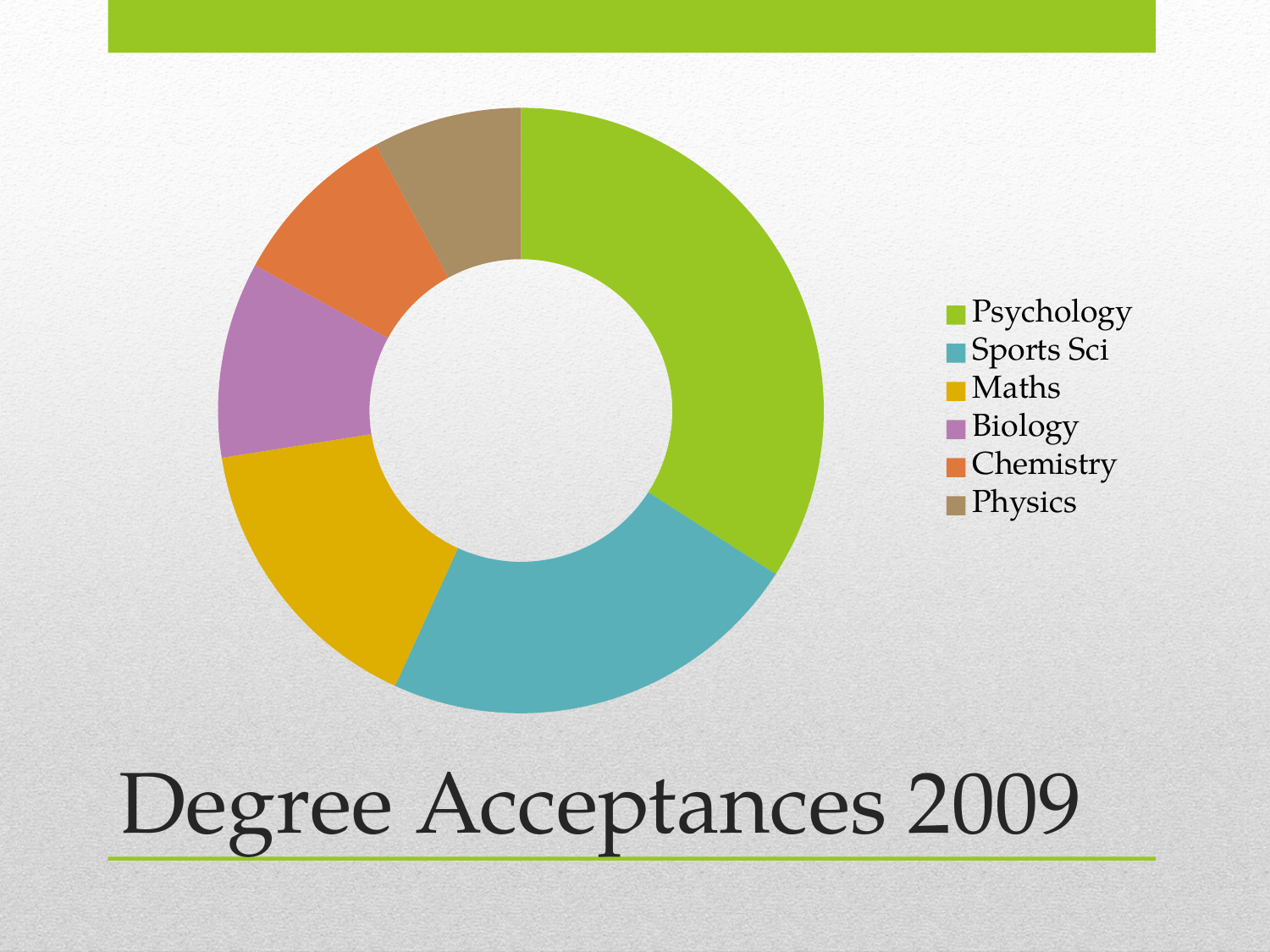

### Chart

| Category | Degree Acceptances 2009 |
|---|---|
| Psychology | 15000.0 |
| Sports Sci  | 10000.0 |
| Maths | 6900.0 |
| Biology | 4600.0 |
| Chemistry | 4000.0 |
| Physics | 3500.0 |
# Degree Acceptances 2009